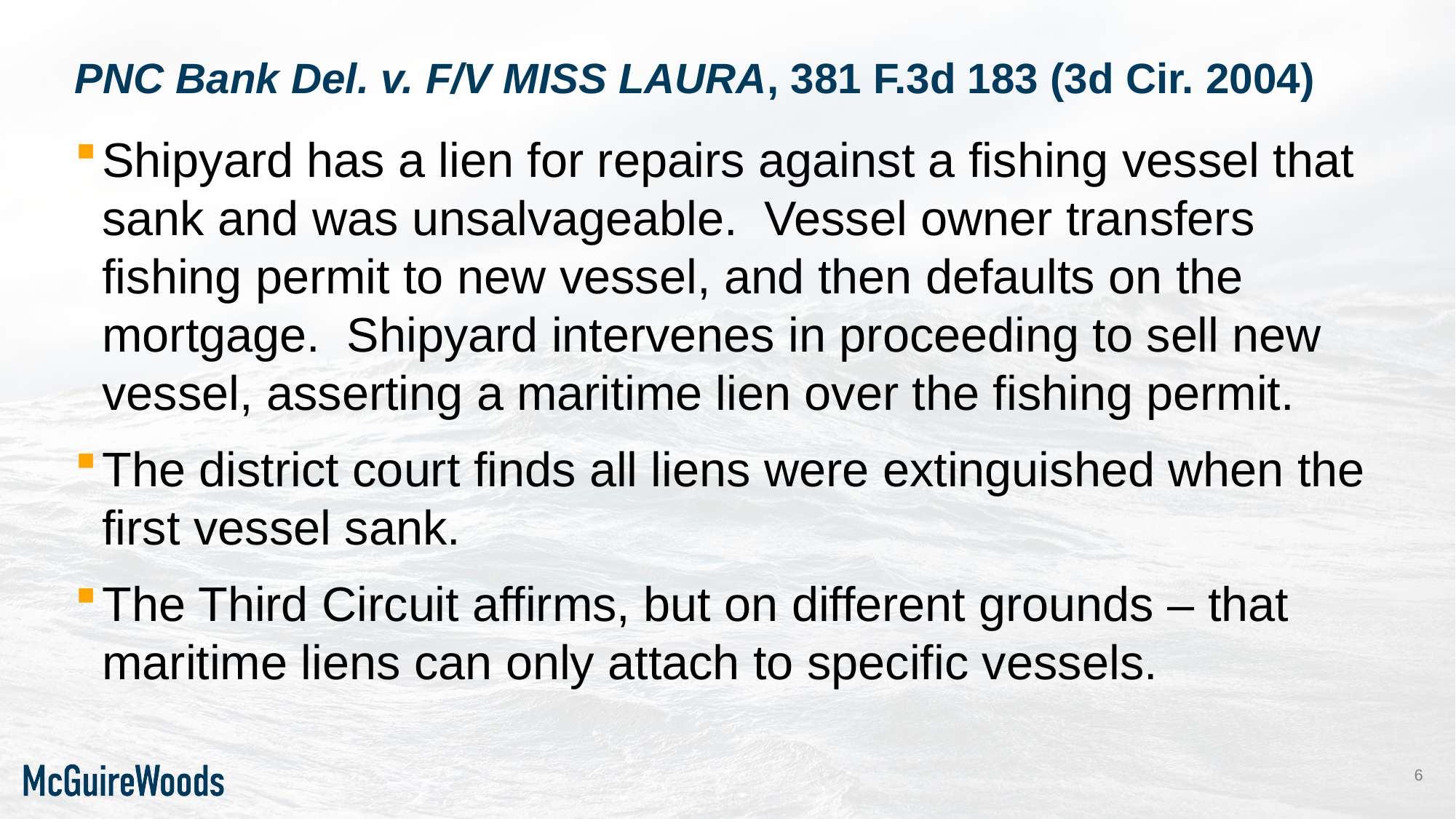

# PNC Bank Del. v. F/V MISS LAURA, 381 F.3d 183 (3d Cir. 2004)
Shipyard has a lien for repairs against a fishing vessel that sank and was unsalvageable.  Vessel owner transfers fishing permit to new vessel, and then defaults on the mortgage.  Shipyard intervenes in proceeding to sell new vessel, asserting a maritime lien over the fishing permit.
The district court finds all liens were extinguished when the first vessel sank.
The Third Circuit affirms, but on different grounds – that maritime liens can only attach to specific vessels.
6